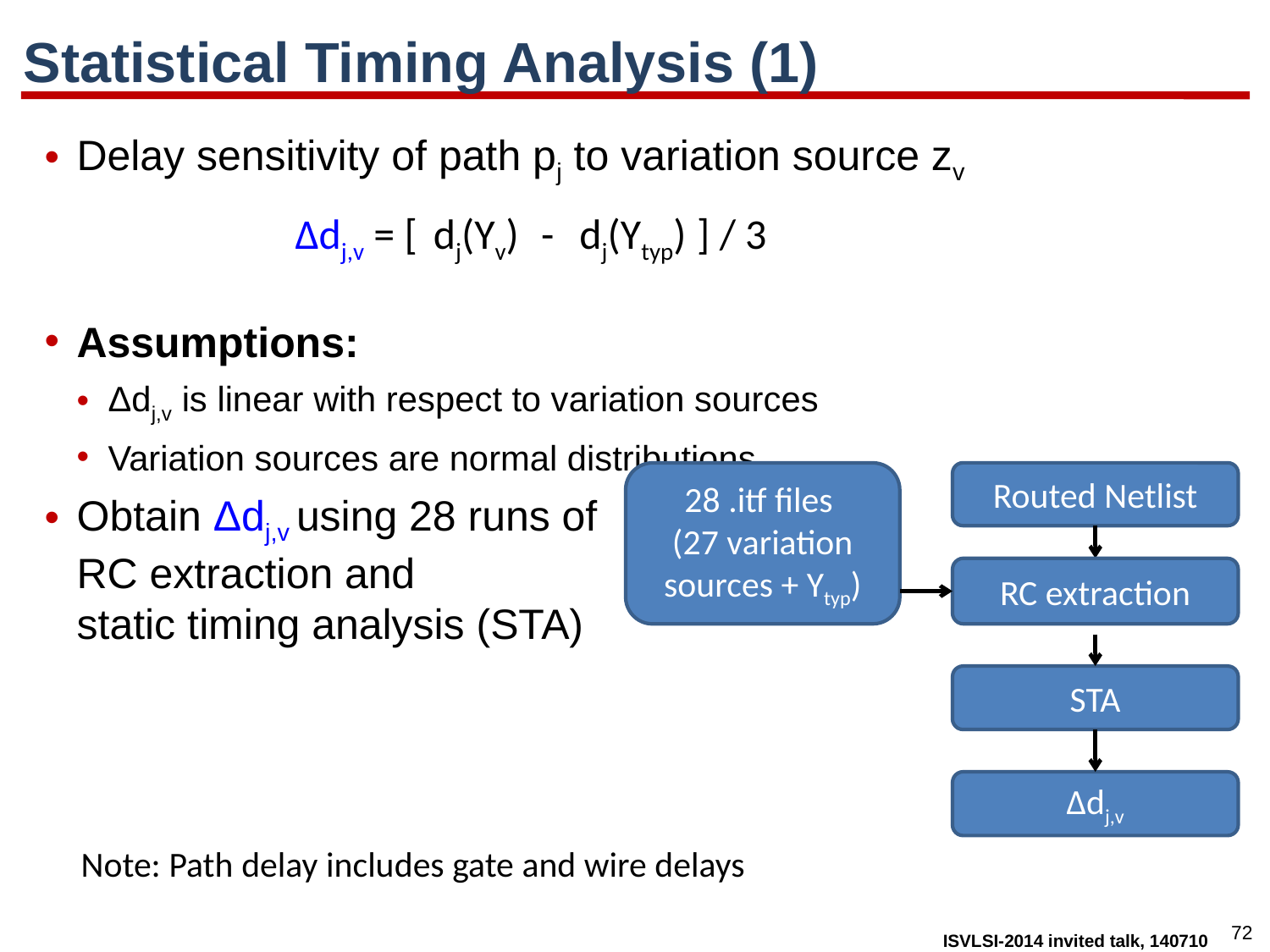

# Statistical Timing Analysis (1)
Delay sensitivity of path pj to variation source zv

Assumptions:
Δdj,v is linear with respect to variation sources
Variation sources are normal distributions
Obtain Δdj,v using 28 runs of
RC extraction and
static timing analysis (STA)
Δdj,v = [             -               ] / 3
dj(Yv)
dj(Ytyp)
28 .itf files
(27 variation sources + Ytyp)
Routed Netlist
RC extraction
STA
Δdj,v
Note: Path delay includes gate and wire delays